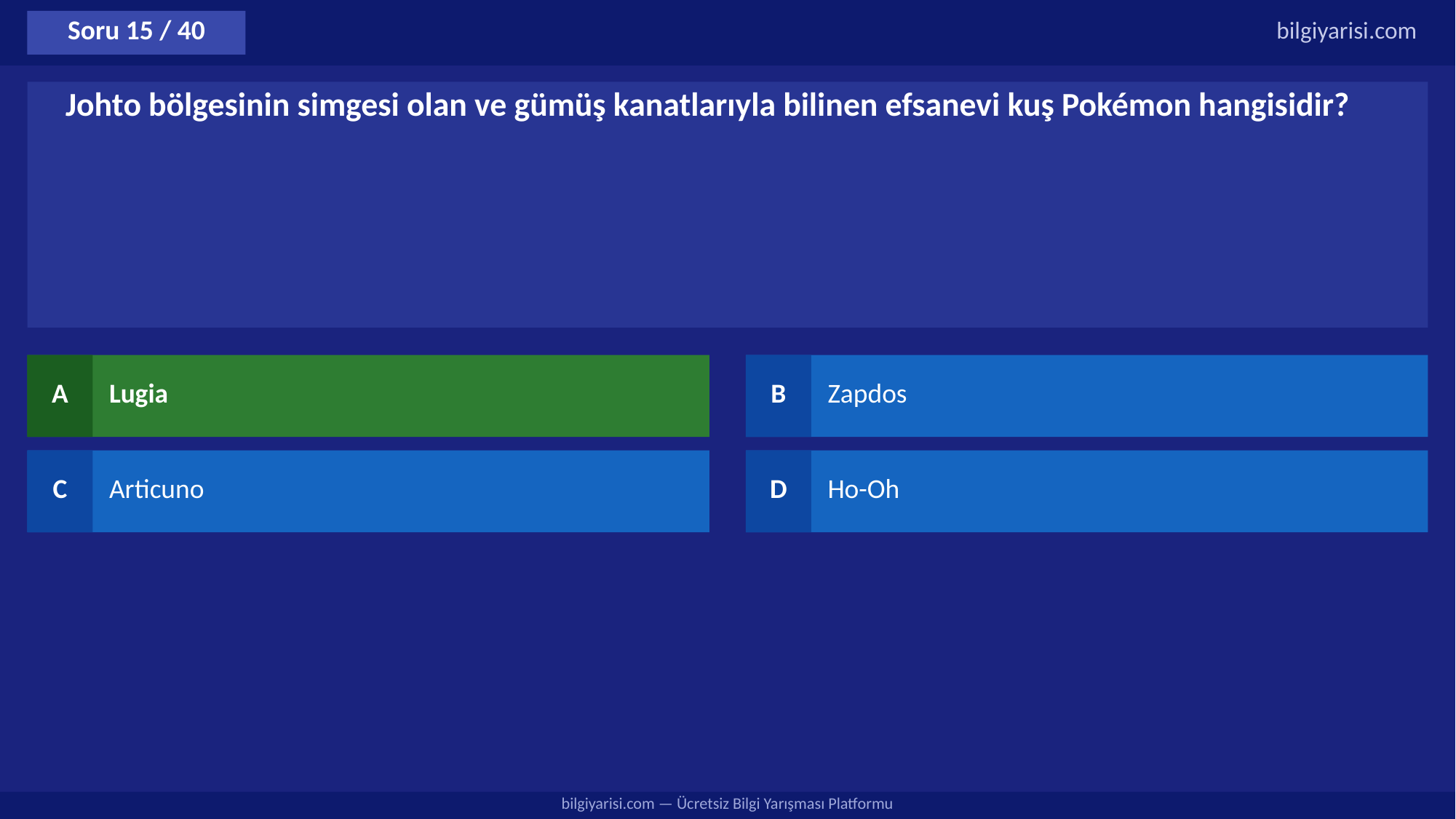

Soru 15 / 40
bilgiyarisi.com

Johto bölgesinin simgesi olan ve gümüş kanatlarıyla bilinen efsanevi kuş Pokémon hangisidir?

A
Lugia

B
Zapdos

C
Articuno

D
Ho-Oh
bilgiyarisi.com — Ücretsiz Bilgi Yarışması Platformu